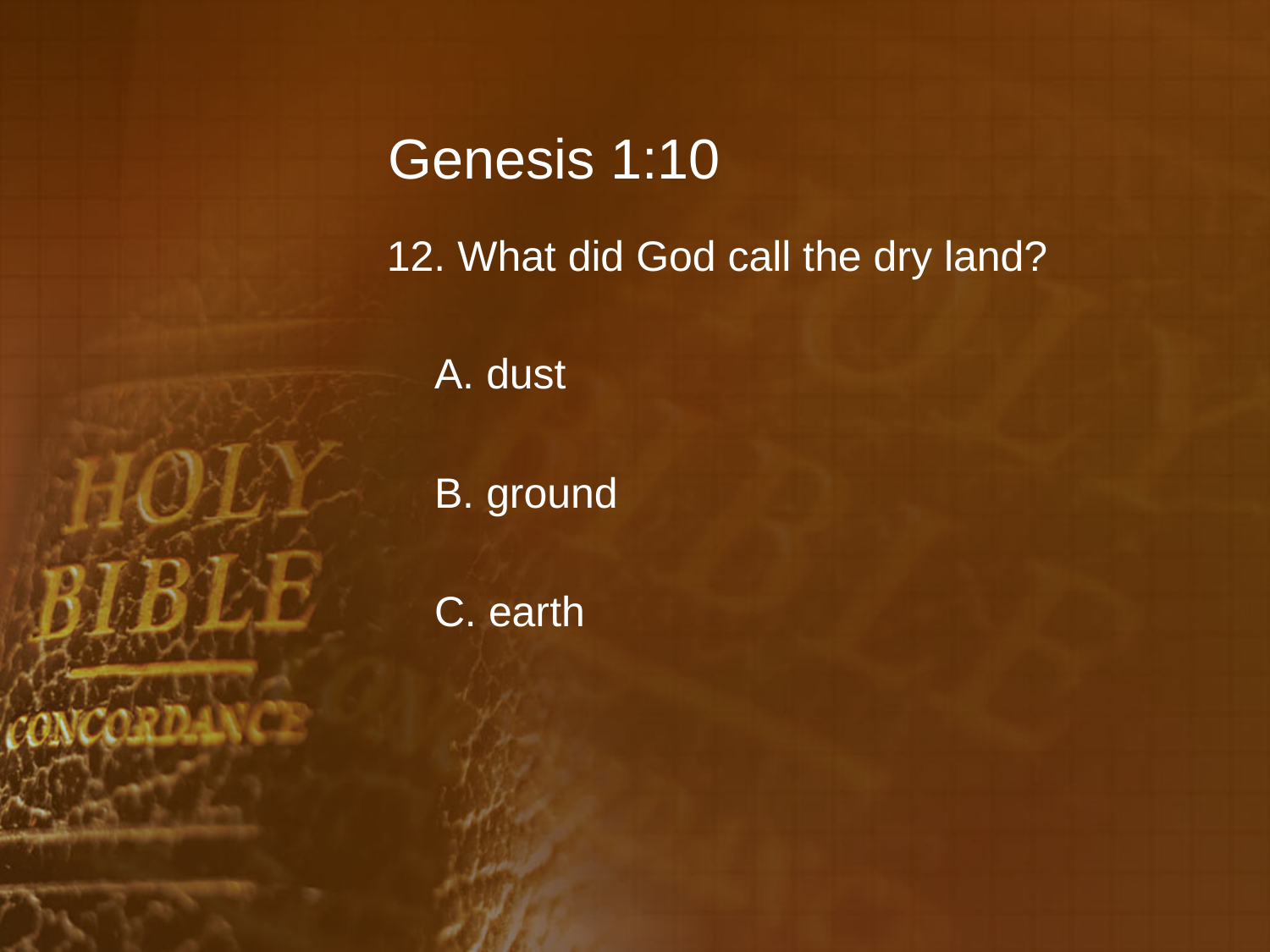

# Genesis 1:10
12. What did God call the dry land?

 	A. dust

	B. ground

	C. earth